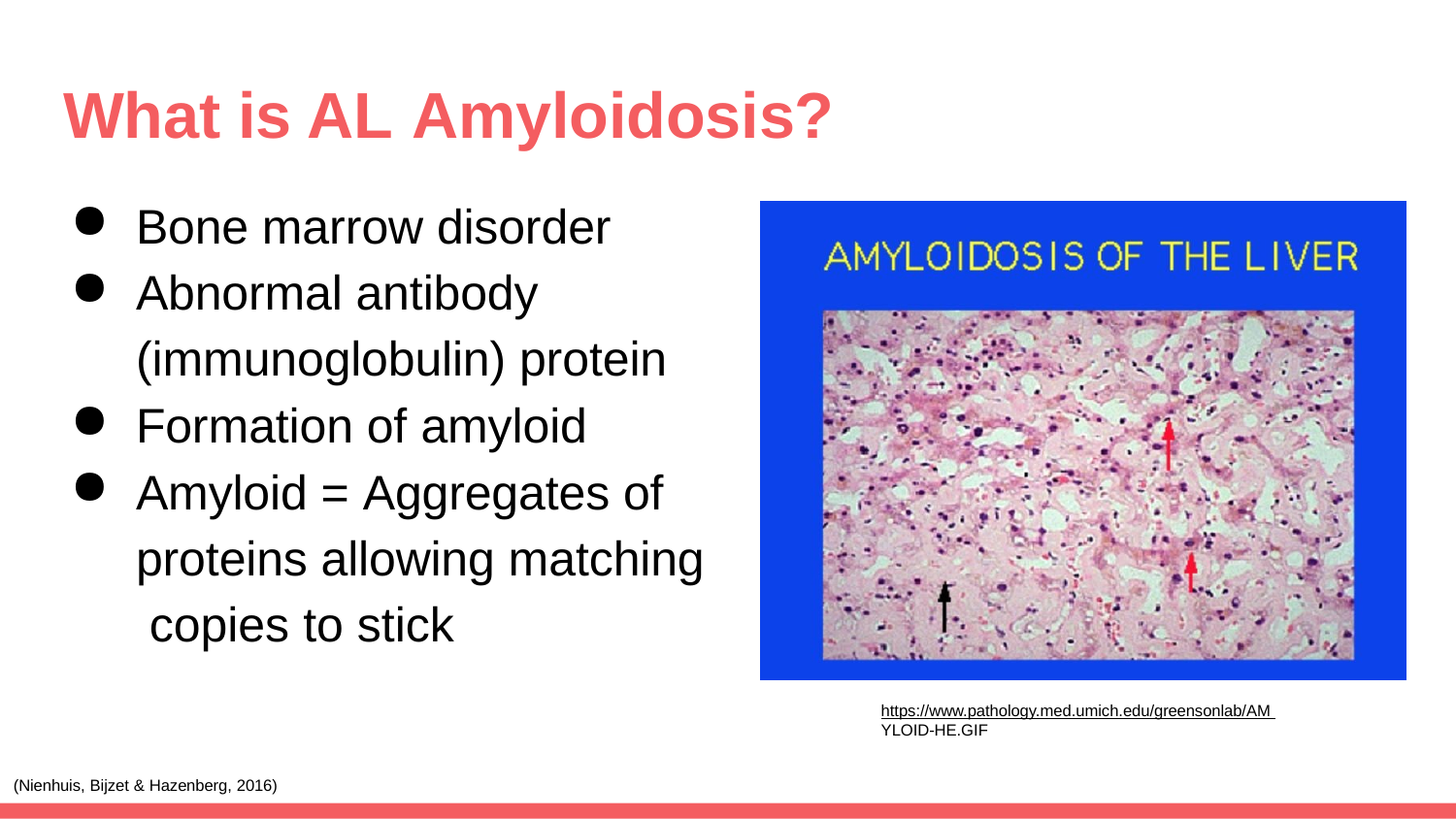

# What is AL Amyloidosis?
Bone marrow disorder
Abnormal antibody  (immunoglobulin) protein
Formation of amyloid
Amyloid = Aggregates of  proteins allowing matching  copies to stick

https://www.pathology.med.umich.edu/greensonlab/AM  YLOID-HE.GIF
(Nienhuis, Bijzet & Hazenberg, 2016)